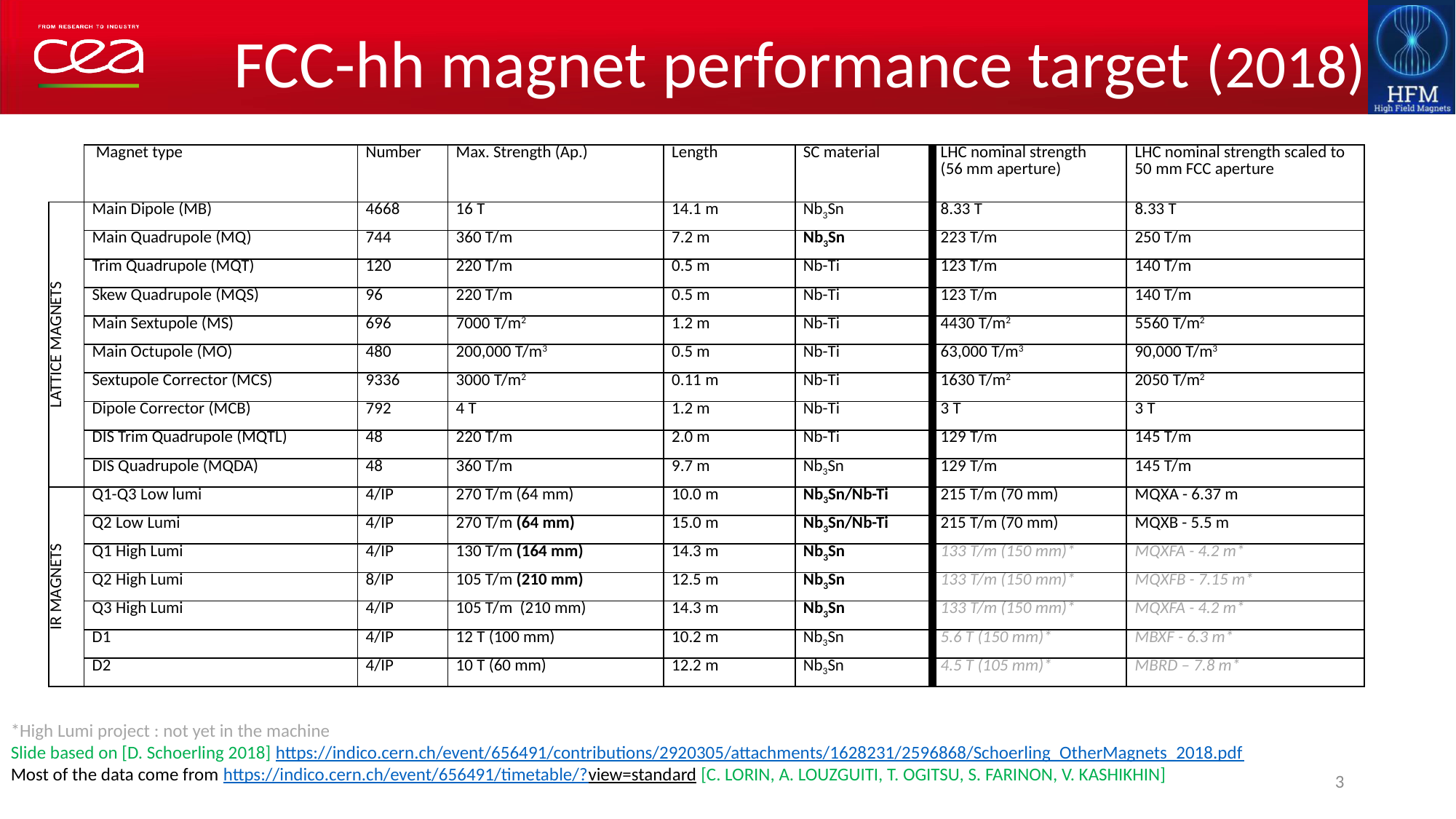

# FCC-hh magnet performance target (2018)
|  | Magnet type | Number | Max. Strength (Ap.) | Length | SC material | LHC nominal strength (56 mm aperture) | LHC nominal strength scaled to 50 mm FCC aperture |
| --- | --- | --- | --- | --- | --- | --- | --- |
| LATTICE MAGNETS | Main Dipole (MB) | 4668 | 16 T | 14.1 m | Nb3Sn | 8.33 T | 8.33 T |
|  | Main Quadrupole (MQ) | 744 | 360 T/m | 7.2 m | Nb3Sn | 223 T/m | 250 T/m |
|  | Trim Quadrupole (MQT) | 120 | 220 T/m | 0.5 m | Nb-Ti | 123 T/m | 140 T/m |
|  | Skew Quadrupole (MQS) | 96 | 220 T/m | 0.5 m | Nb-Ti | 123 T/m | 140 T/m |
|  | Main Sextupole (MS) | 696 | 7000 T/m2 | 1.2 m | Nb-Ti | 4430 T/m2 | 5560 T/m2 |
|  | Main Octupole (MO) | 480 | 200,000 T/m3 | 0.5 m | Nb-Ti | 63,000 T/m3 | 90,000 T/m3 |
|  | Sextupole Corrector (MCS) | 9336 | 3000 T/m2 | 0.11 m | Nb-Ti | 1630 T/m2 | 2050 T/m2 |
|  | Dipole Corrector (MCB) | 792 | 4 T | 1.2 m | Nb-Ti | 3 T | 3 T |
|  | DIS Trim Quadrupole (MQTL) | 48 | 220 T/m | 2.0 m | Nb-Ti | 129 T/m | 145 T/m |
|  | DIS Quadrupole (MQDA) | 48 | 360 T/m | 9.7 m | Nb3Sn | 129 T/m | 145 T/m |
| IR MAGNETS | Q1-Q3 Low lumi | 4/IP | 270 T/m (64 mm) | 10.0 m | Nb3Sn/Nb-Ti | 215 T/m (70 mm) | MQXA - 6.37 m |
|  | Q2 Low Lumi | 4/IP | 270 T/m (64 mm) | 15.0 m | Nb3Sn/Nb-Ti | 215 T/m (70 mm) | MQXB - 5.5 m |
|  | Q1 High Lumi | 4/IP | 130 T/m (164 mm) | 14.3 m | Nb3Sn | 133 T/m (150 mm)\* | MQXFA - 4.2 m\* |
|  | Q2 High Lumi | 8/IP | 105 T/m (210 mm) | 12.5 m | Nb3Sn | 133 T/m (150 mm)\* | MQXFB - 7.15 m\* |
|  | Q3 High Lumi | 4/IP | 105 T/m (210 mm) | 14.3 m | Nb3Sn | 133 T/m (150 mm)\* | MQXFA - 4.2 m\* |
|  | D1 | 4/IP | 12 T (100 mm) | 10.2 m | Nb3Sn | 5.6 T (150 mm)\* | MBXF - 6.3 m\* |
|  | D2 | 4/IP | 10 T (60 mm) | 12.2 m | Nb3Sn | 4.5 T (105 mm)\* | MBRD – 7.8 m\* |
*High Lumi project : not yet in the machine
Slide based on [D. Schoerling 2018] https://indico.cern.ch/event/656491/contributions/2920305/attachments/1628231/2596868/Schoerling_OtherMagnets_2018.pdf
Most of the data come from https://indico.cern.ch/event/656491/timetable/?view=standard [C. LORIN, A. LOUZGUITI, T. OGITSU, S. FARINON, V. KASHIKHIN]
3